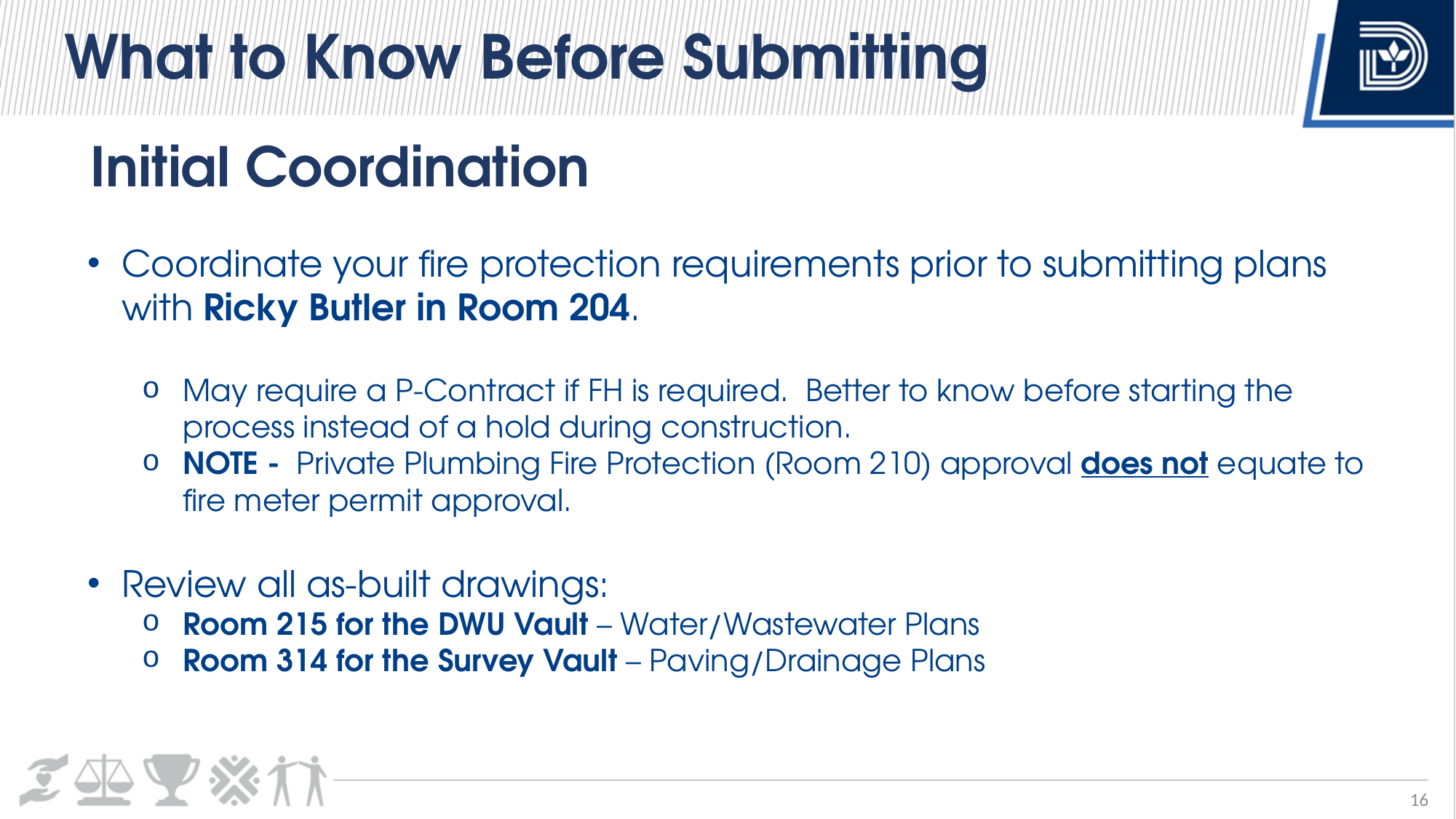

What to Know Before Submitting
Initial Coordination
Coordinate your fire protection requirements prior to submitting plans with Ricky Butler in Room 204.

May require a P-Contract if FH is required.  Better to know before starting the process instead of a hold during construction.
NOTE -  Private Plumbing Fire Protection (Room 210) approval does not equate to fire meter permit approval.

Review all as-built drawings:
Room 215 for the DWU Vault – Water/Wastewater Plans
Room 314 for the Survey Vault – Paving/Drainage Plans

16